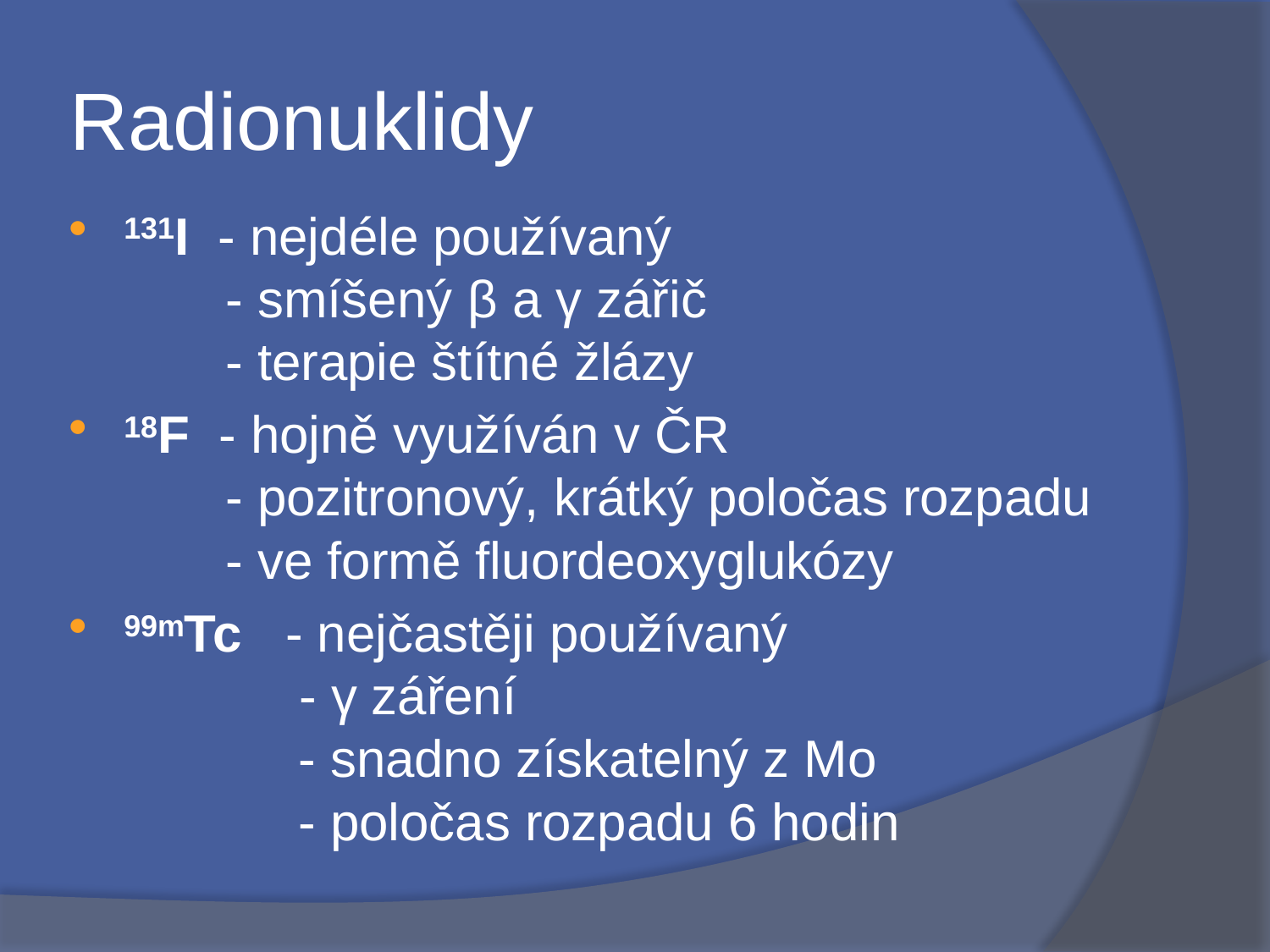

# Radionuklidy
131I  - nejdéle používaný
       - smíšený β a γ zářič
       - terapie štítné žlázy
18F  - hojně využíván v ČR
       - pozitronový, krátký poločas rozpadu
       - ve formě fluordeoxyglukózy
99mTc   - nejčastěji používaný
            - γ záření
            - snadno získatelný z Mo
            - poločas rozpadu 6 hodin